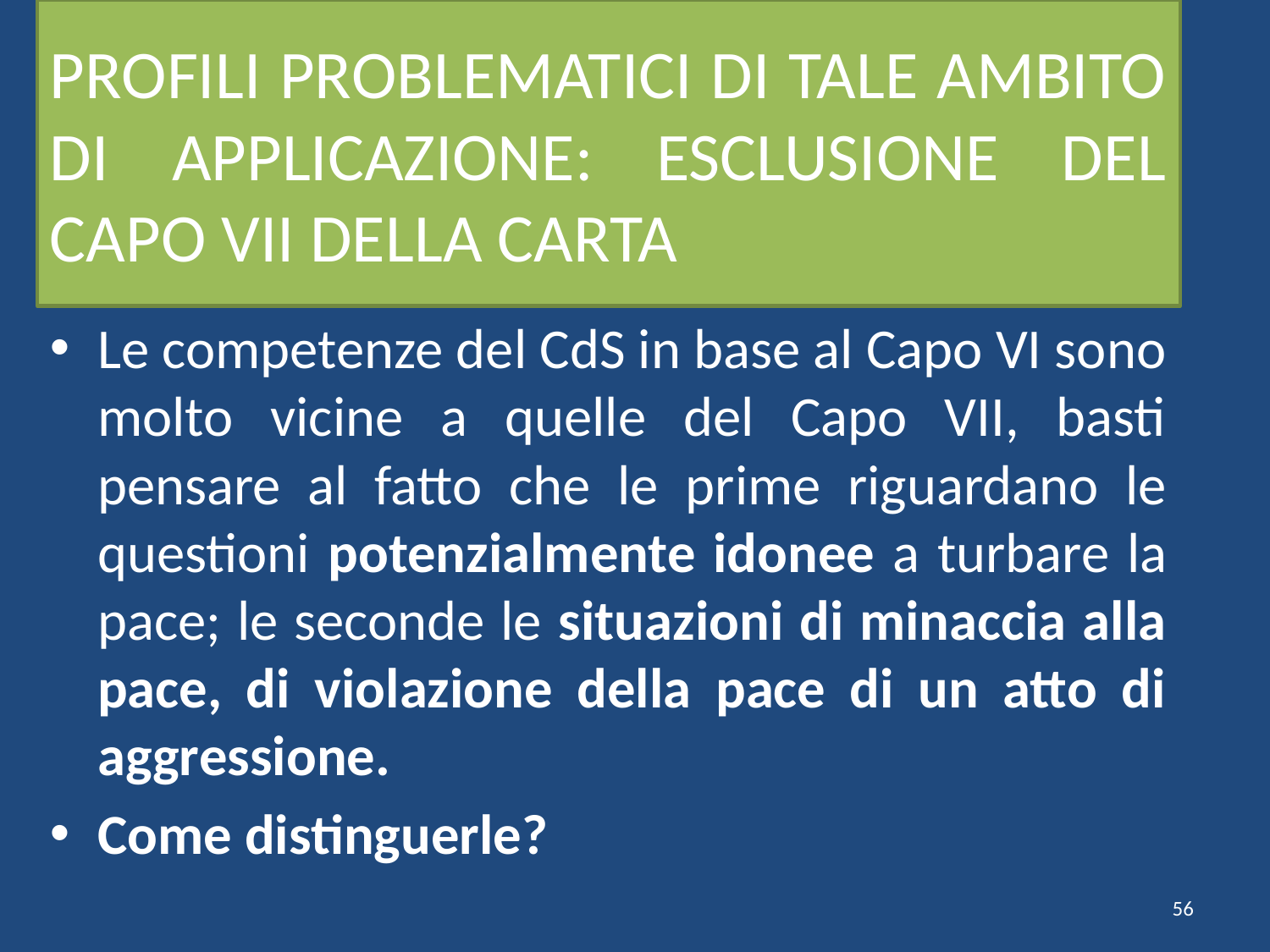

# PROFILI PROBLEMATICI DI TALE AMBITO DI APPLICAZIONE: ESCLUSIONE DEL CAPO VII DELLA CARTA
Le competenze del CdS in base al Capo VI sono molto vicine a quelle del Capo VII, basti pensare al fatto che le prime riguardano le questioni potenzialmente idonee a turbare la pace; le seconde le situazioni di minaccia alla pace, di violazione della pace di un atto di aggressione.
Come distinguerle?
56